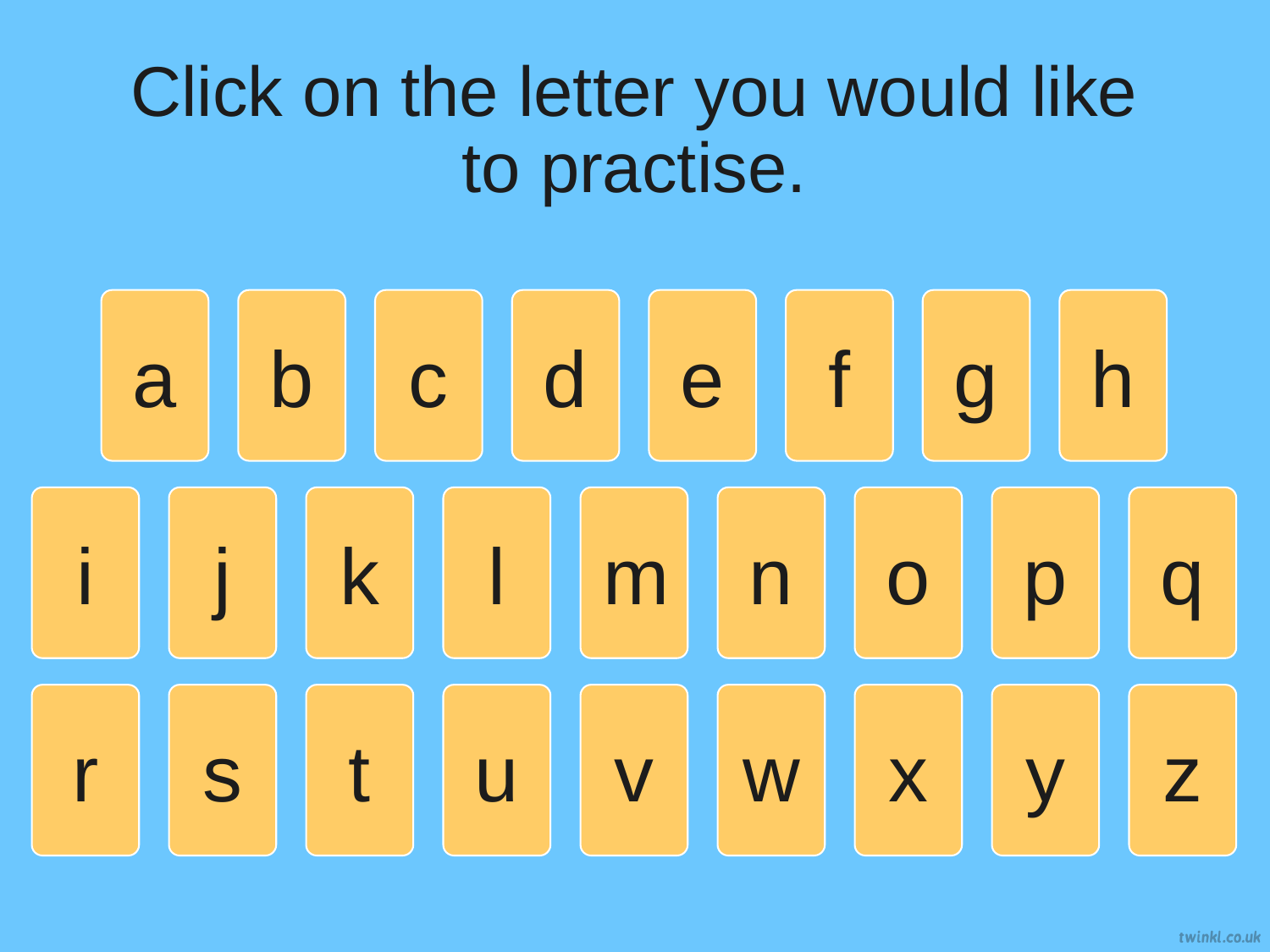

# Click on the letter you would like to practise.
h
a
b
c
d
e
f
g
i
q
p
j
k
l
m
n
o
r
z
y
s
t
u
v
w
x